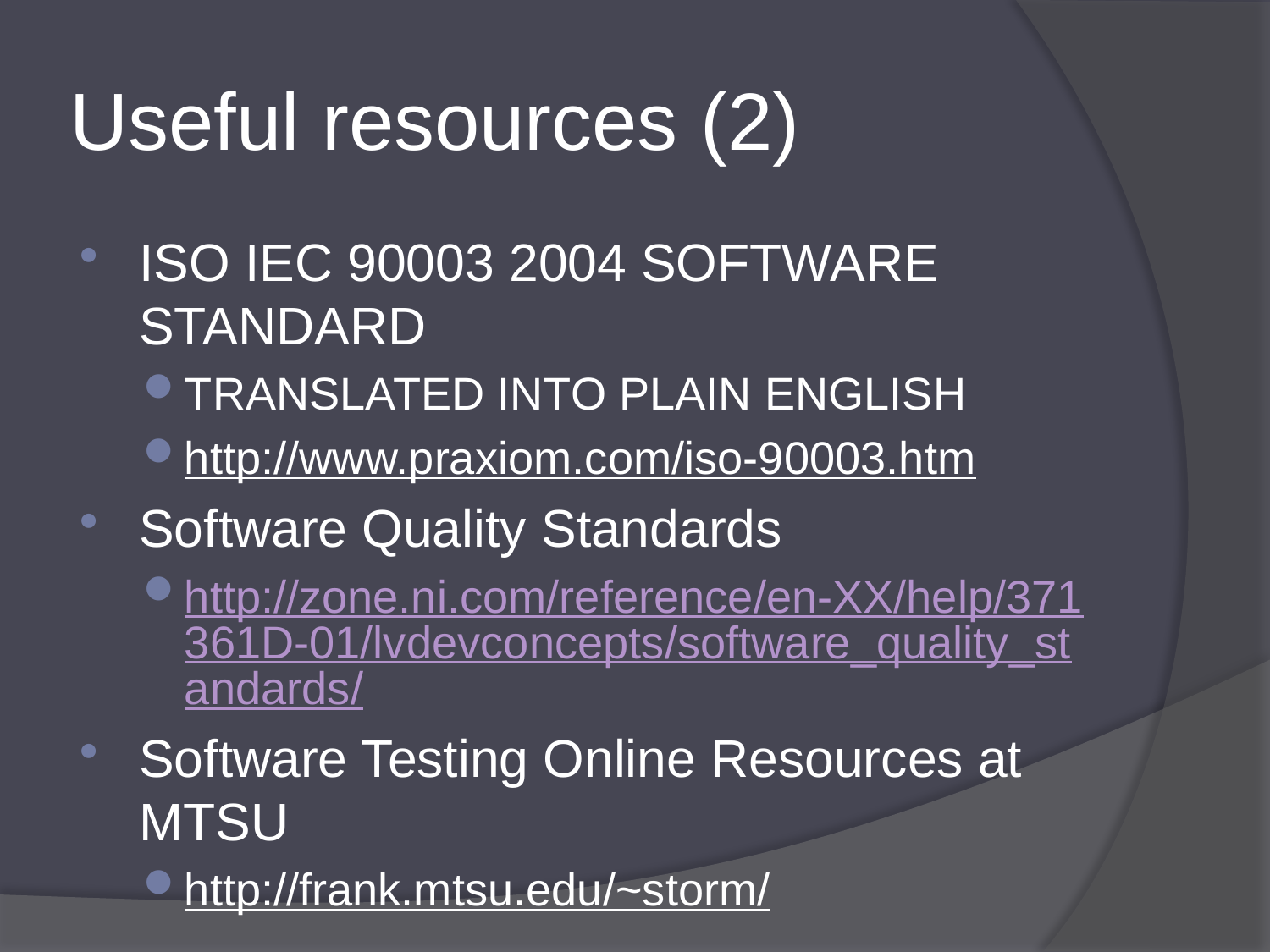

# Useful resources (2)
ISO IEC 90003 2004 SOFTWARE STANDARD
TRANSLATED INTO PLAIN ENGLISH
http://www.praxiom.com/iso-90003.htm
Software Quality Standards
http://zone.ni.com/reference/en-XX/help/371361D-01/lvdevconcepts/software_quality_standards/
Software Testing Online Resources at MTSU
http://frank.mtsu.edu/~storm/